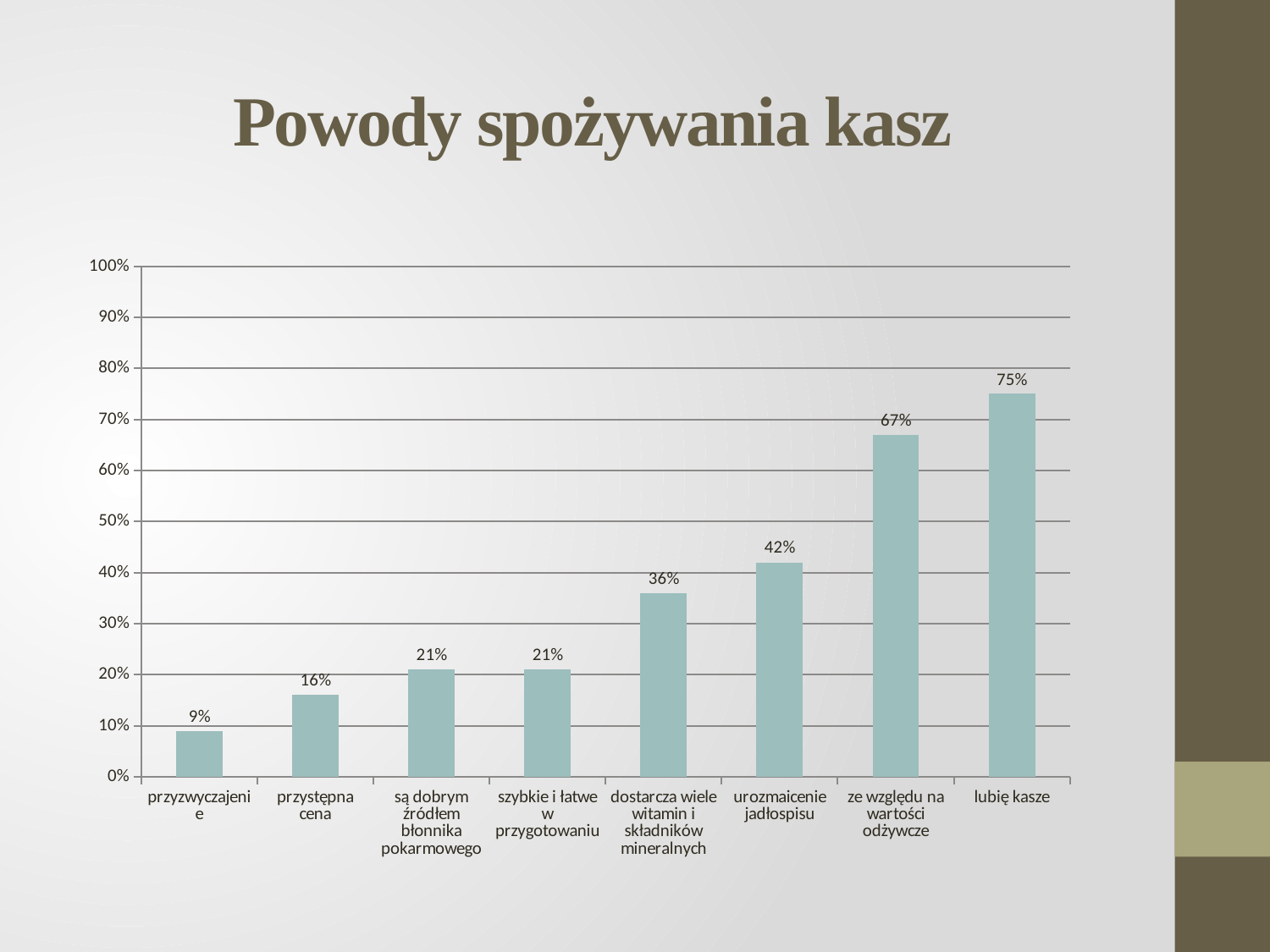

# Powody spożywania kasz

### Chart

| Category | Seria 1 |
|---|---|
| przyzwyczajenie | 0.09 |
| przystępna cena | 0.16 |
| są dobrym źródłem błonnika pokarmowego | 0.21 |
| szybkie i łatwe w przygotowaniu | 0.21 |
| dostarcza wiele witamin i składników mineralnych | 0.36 |
| urozmaicenie jadłospisu | 0.42 |
| ze względu na wartości odżywcze | 0.67 |
| lubię kasze | 0.75 |